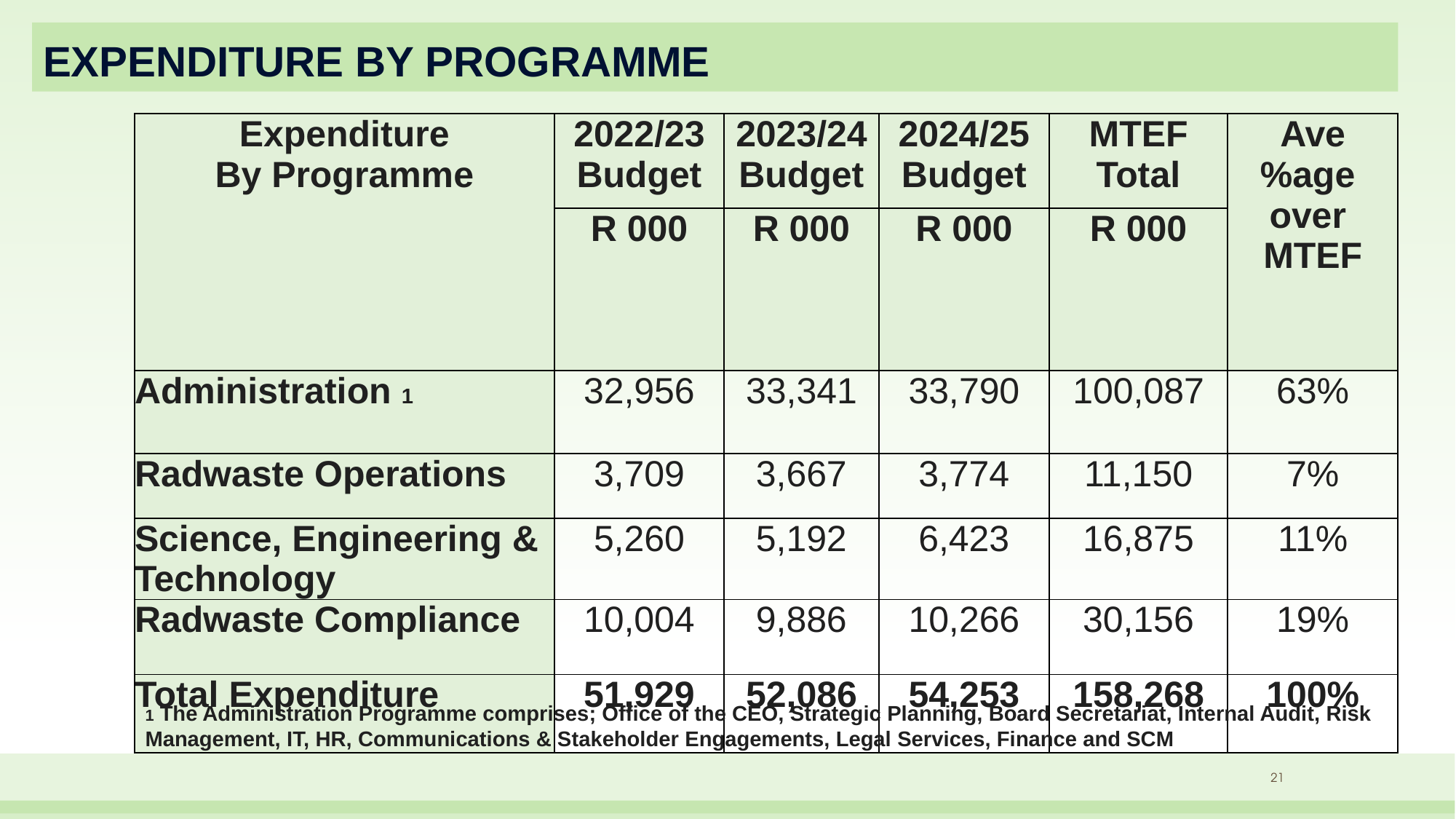

# EXPENDITURE BY PROGRAMME

| Expenditure By Programme | 2022/23 Budget | 2023/24 Budget | 2024/25 Budget | MTEF Total | Ave %age over MTEF |
| --- | --- | --- | --- | --- | --- |
|  | R 000 | R 000 | R 000 | R 000 |  |
| Administration 1 | 32,956 | 33,341 | 33,790 | 100,087 | 63% |
| Radwaste Operations | 3,709 | 3,667 | 3,774 | 11,150 | 7% |
| Science, Engineering & Technology | 5,260 | 5,192 | 6,423 | 16,875 | 11% |
| Radwaste Compliance | 10,004 | 9,886 | 10,266 | 30,156 | 19% |
| Total Expenditure | 51,929 | 52,086 | 54,253 | 158,268 | 100% |
1 The Administration Programme comprises; Office of the CEO, Strategic Planning, Board Secretariat, Internal Audit, Risk Management, IT, HR, Communications & Stakeholder Engagements, Legal Services, Finance and SCM
21